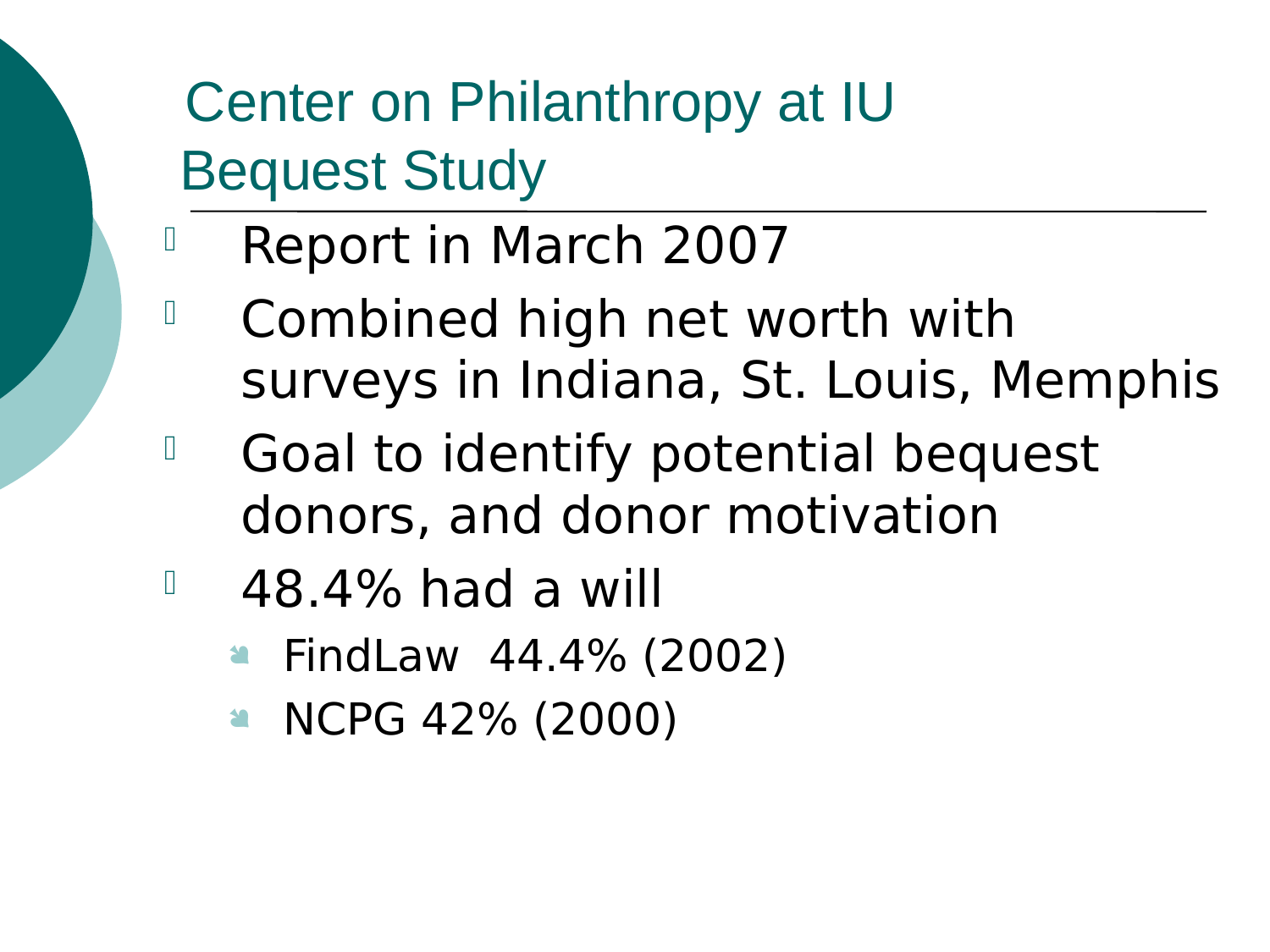

# Center on Philanthropy at IU Bequest Study

Report in March 2007
Combined high net worth with surveys in Indiana, St. Louis, Memphis
Goal to identify potential bequest donors, and donor motivation
48.4% had a will
FindLaw  44.4% (2002)
NCPG 42% (2000)